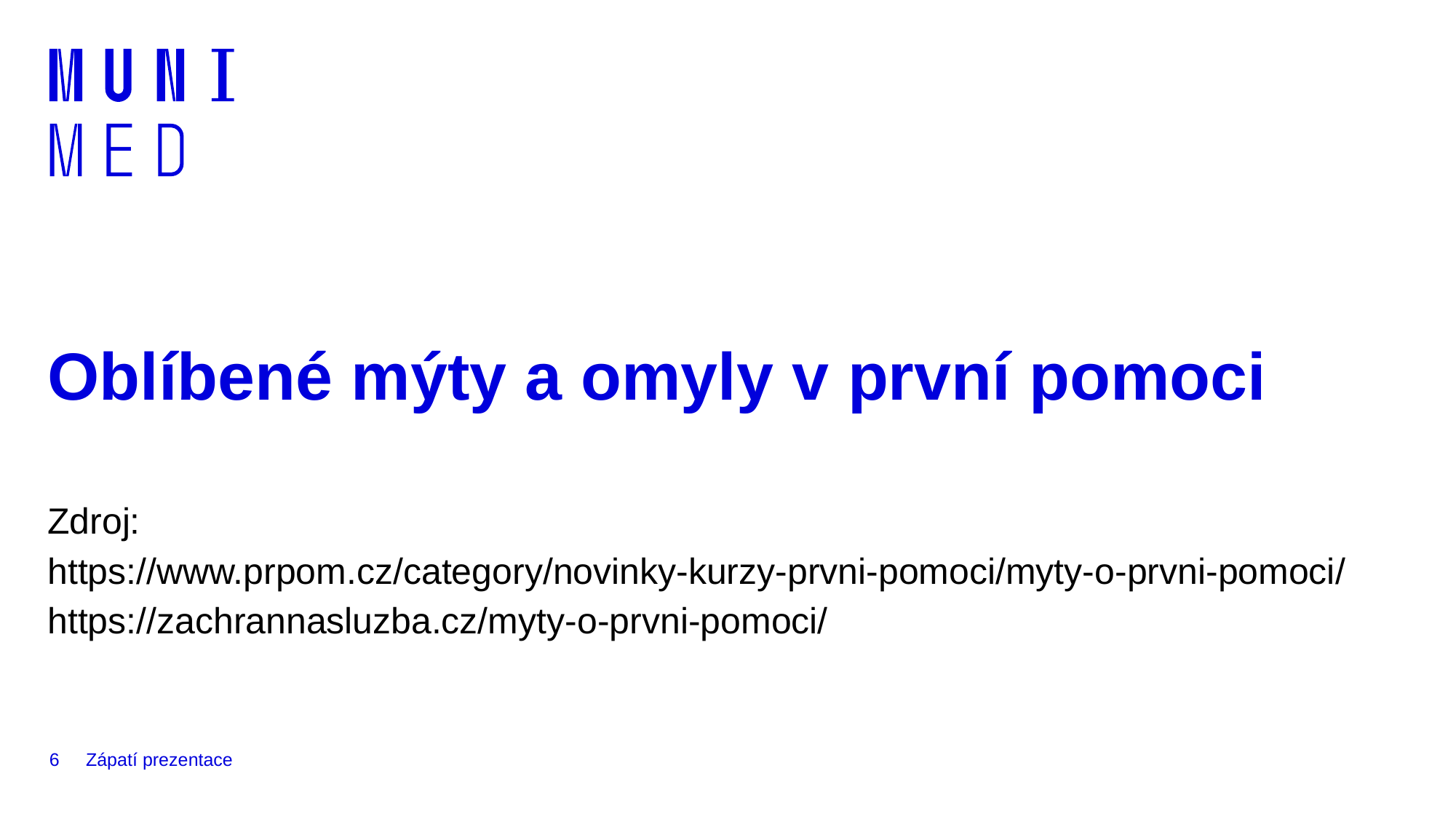

# Oblíbené mýty a omyly v první pomoci
Zdroj:
https://www.prpom.cz/category/novinky-kurzy-prvni-pomoci/myty-o-prvni-pomoci/
https://zachrannasluzba.cz/myty-o-prvni-pomoci/
6
Zápatí prezentace